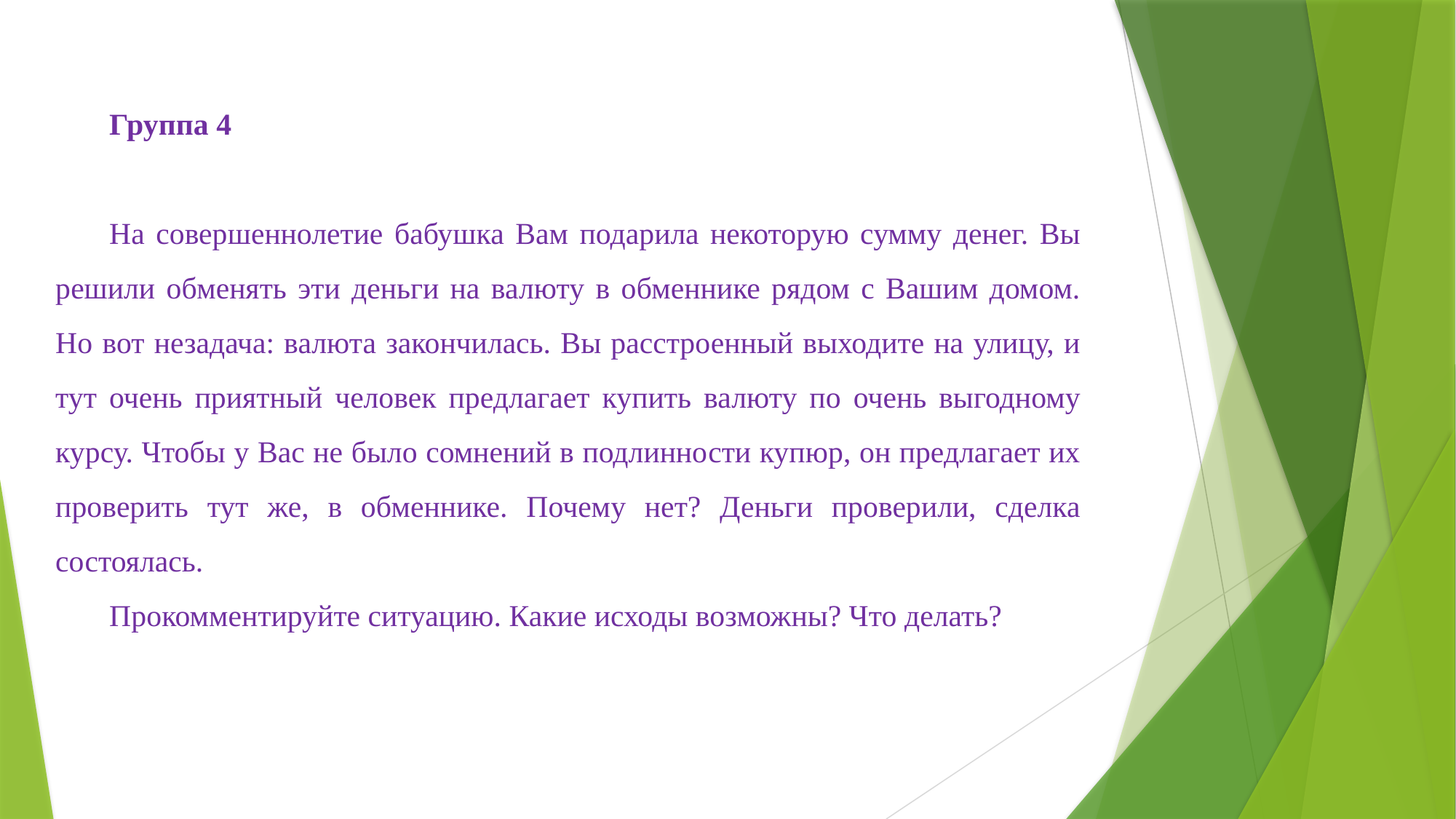

Группа 4

На совершеннолетие бабушка Вам подарила некоторую сумму денег. Вы решили обменять эти деньги на валюту в обменнике рядом с Вашим домом. Но вот незадача: валюта закончилась. Вы расстроенный выходите на улицу, и тут очень приятный человек предлагает купить валюту по очень выгодному курсу. Чтобы у Вас не было сомнений в подлинности купюр, он предлагает их проверить тут же, в обменнике. Почему нет? Деньги проверили, сделка состоялась.
Прокомментируйте ситуацию. Какие исходы возможны? Что делать?